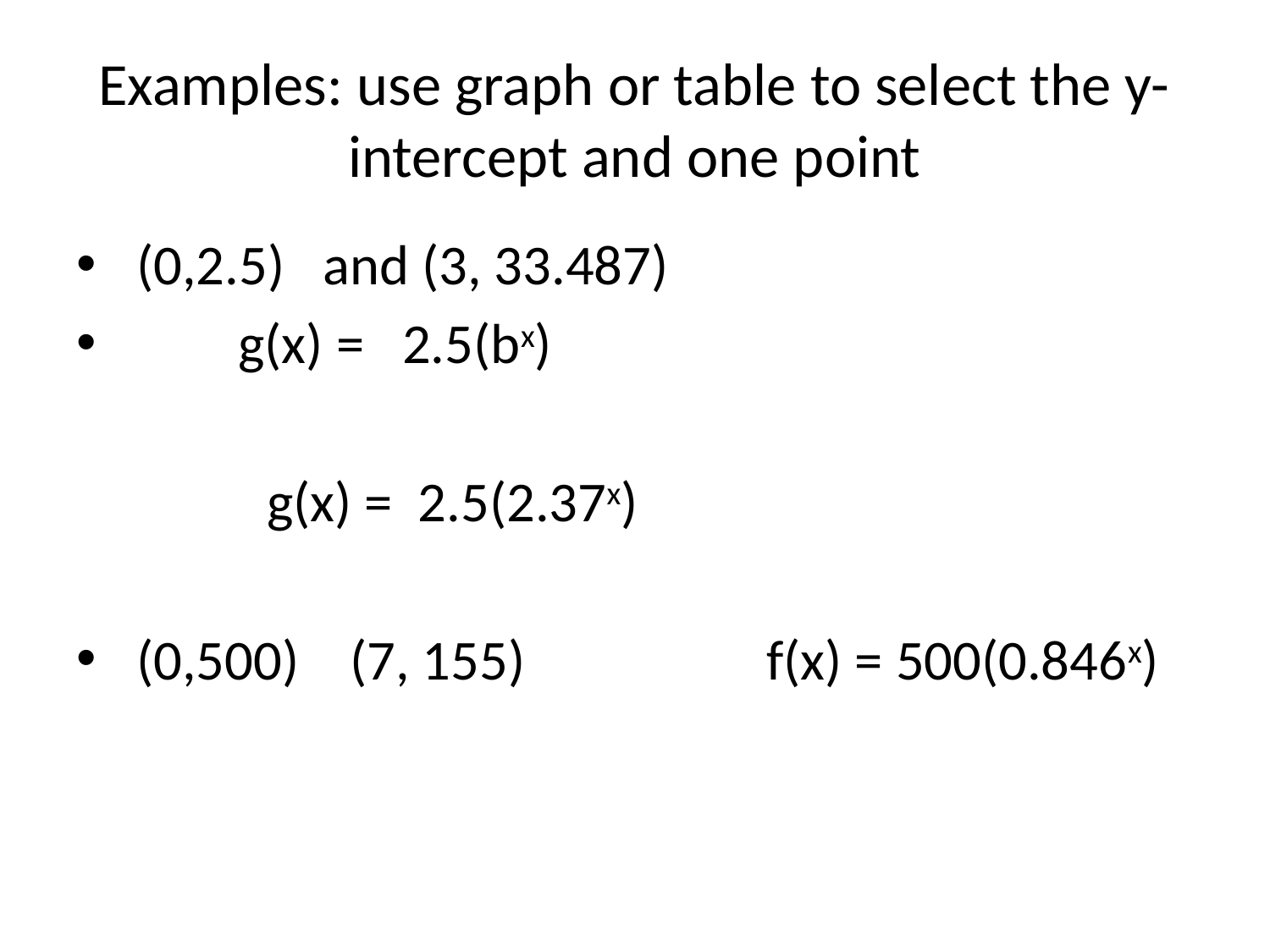

# Examples: use graph or table to select the y-intercept and one point
 (0,2.5)   and (3, 33.487)
         g(x) =   2.5(bx)

               g(x) =  2.5(2.37x)

 (0,500)    (7, 155)                   f(x) = 500(0.846x)